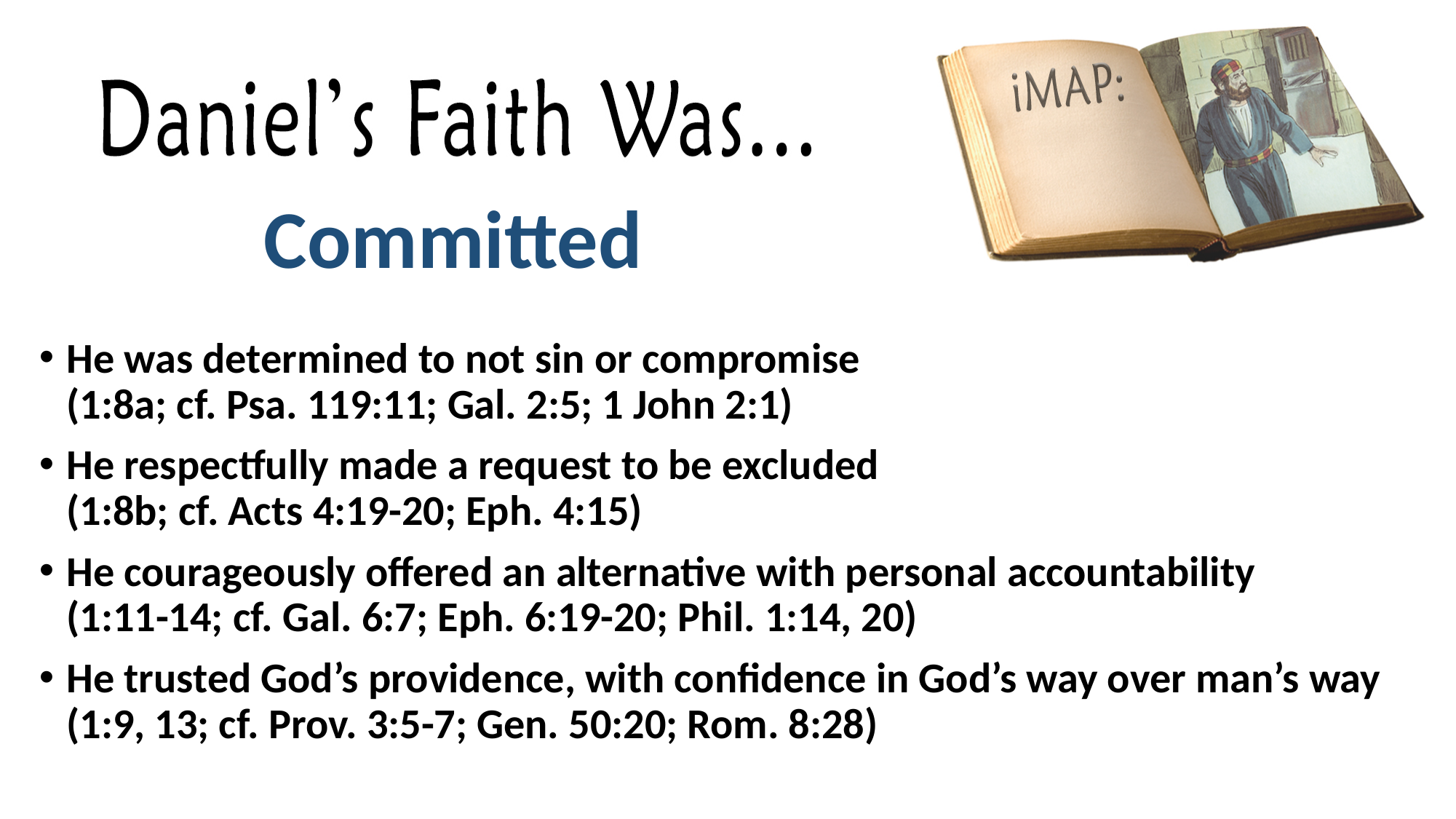

# Committed
He was determined to not sin or compromise
(1:8a; cf. Psa. 119:11; Gal. 2:5; 1 John 2:1)
He respectfully made a request to be excluded
(1:8b; cf. Acts 4:19-20; Eph. 4:15)
He courageously offered an alternative with personal accountability
(1:11-14; cf. Gal. 6:7; Eph. 6:19-20; Phil. 1:14, 20)
He trusted God’s providence, with confidence in God’s way over man’s way (1:9, 13; cf. Prov. 3:5-7; Gen. 50:20; Rom. 8:28)